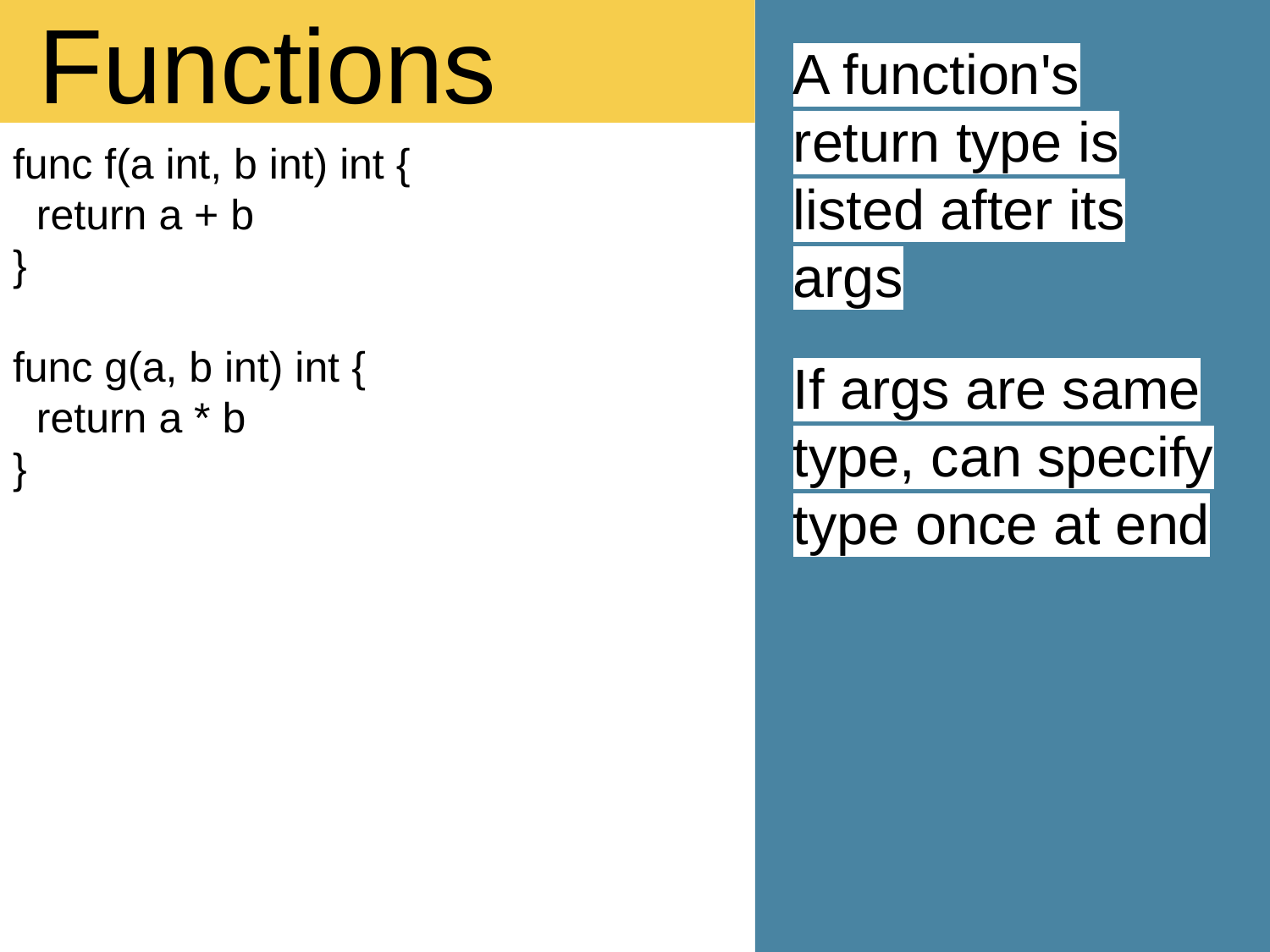

Functions
A function's return type is listed after its args
If args are same type, can specify type once at end

func f(a int, b int) int {
  return a + b
}

func g(a, b int) int {
  return a * b
}